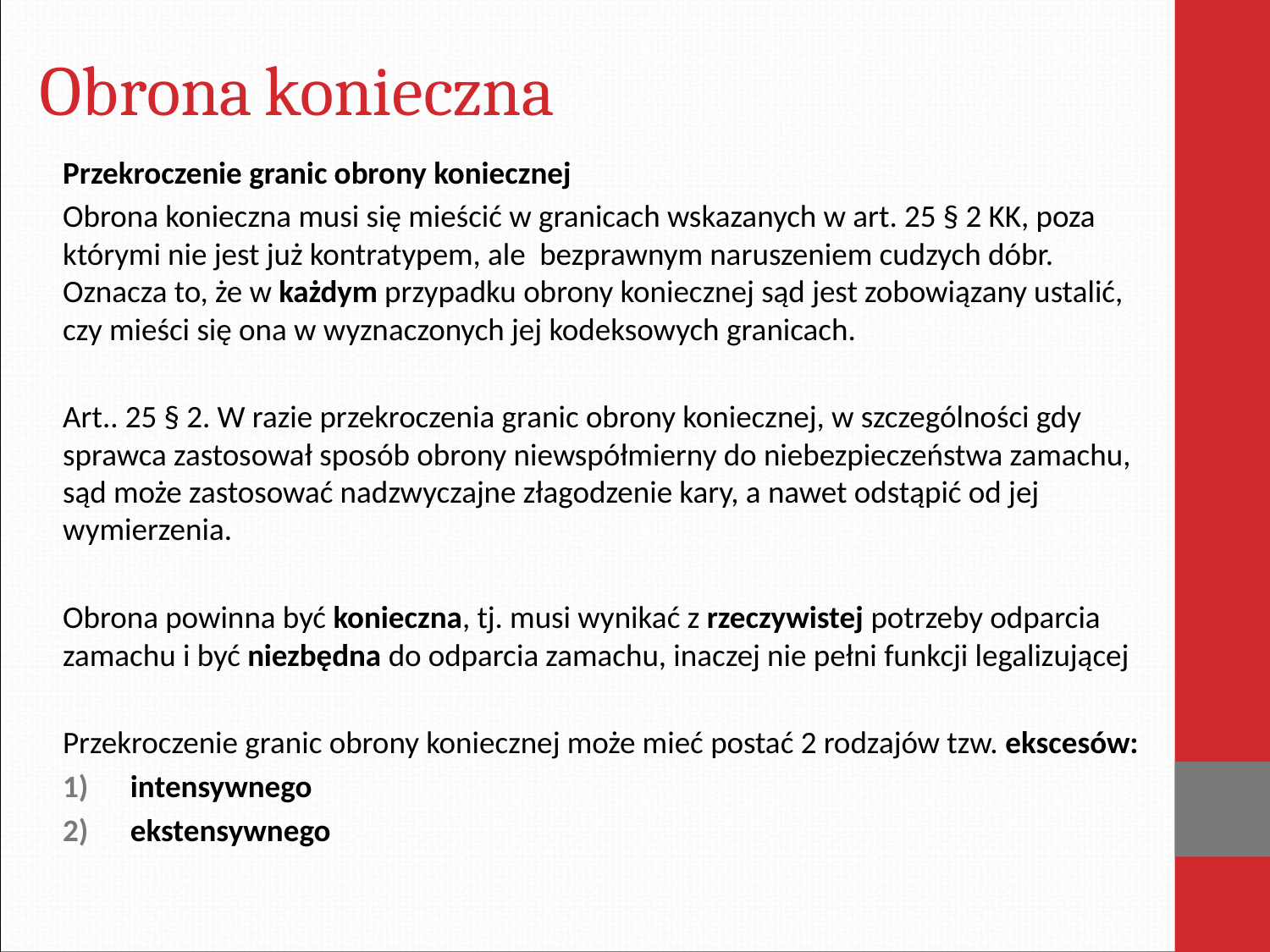

# Obrona konieczna
Przekroczenie granic obrony koniecznej
Obrona konieczna musi się mieścić w granicach wskazanych w art. 25 § 2 KK, poza którymi nie jest już kontratypem, ale  bezprawnym naruszeniem cudzych dóbr. Oznacza to, że w każdym przypadku obrony koniecznej sąd jest zobowiązany ustalić, czy mieści się ona w wyznaczonych jej kodeksowych granicach.

Art.. 25 § 2. W razie przekroczenia granic obrony koniecznej, w szczególności gdy sprawca zastosował sposób obrony niewspółmierny do niebezpieczeństwa zamachu, sąd może zastosować nadzwyczajne złagodzenie kary, a nawet odstąpić od jej wymierzenia.

Obrona powinna być konieczna, tj. musi wynikać z rzeczywistej potrzeby odparcia zamachu i być niezbędna do odparcia zamachu, inaczej nie pełni funkcji legalizującej

Przekroczenie granic obrony koniecznej może mieć postać 2 rodzajów tzw. ekscesów:
 intensywnego
 ekstensywnego